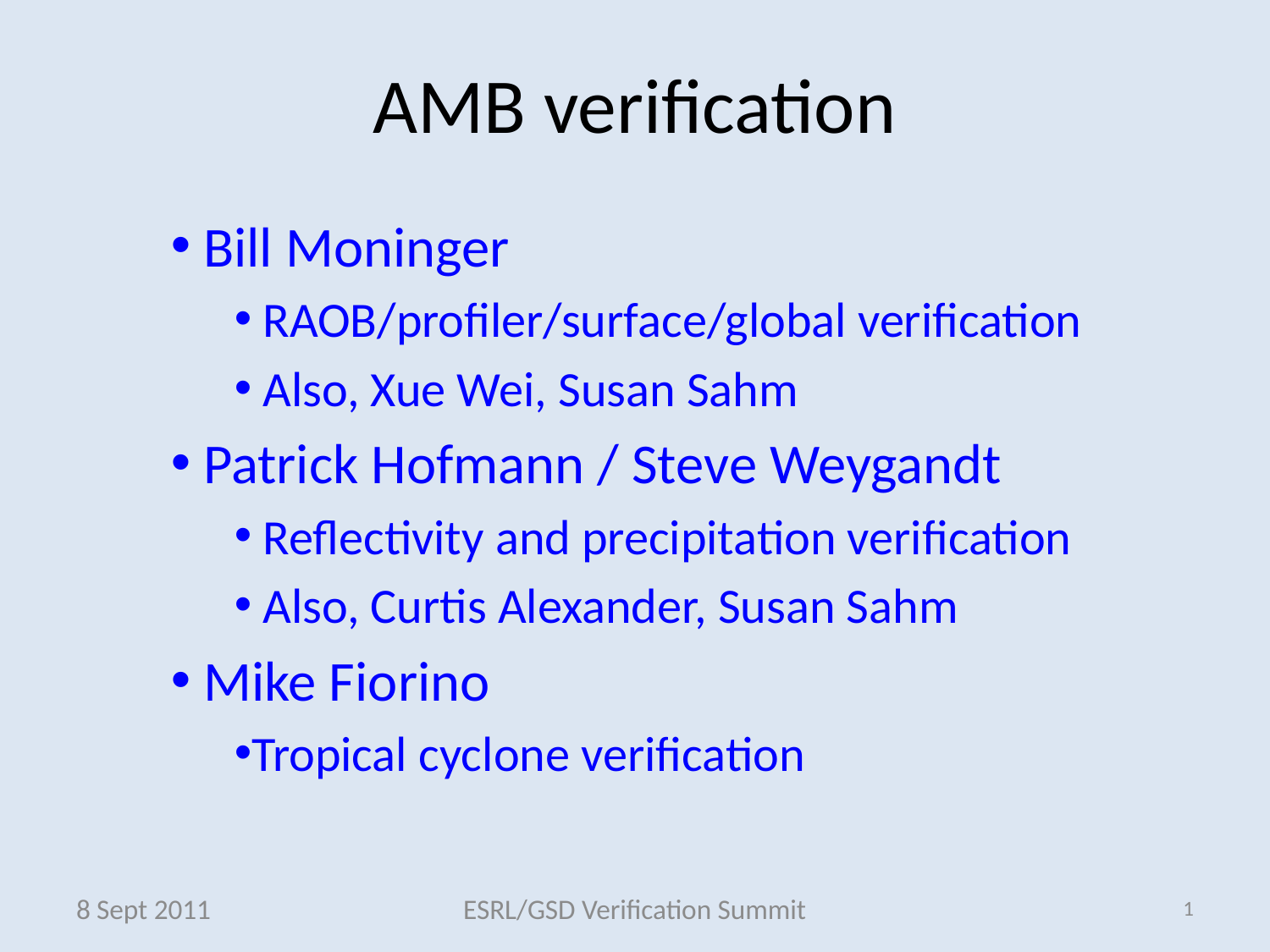

# AMB verification
 Bill Moninger
 RAOB/profiler/surface/global verification
 Also, Xue Wei, Susan Sahm
 Patrick Hofmann / Steve Weygandt
 Reflectivity and precipitation verification
 Also, Curtis Alexander, Susan Sahm
 Mike Fiorino
Tropical cyclone verification
8 Sept 2011
ESRL/GSD Verification Summit
1